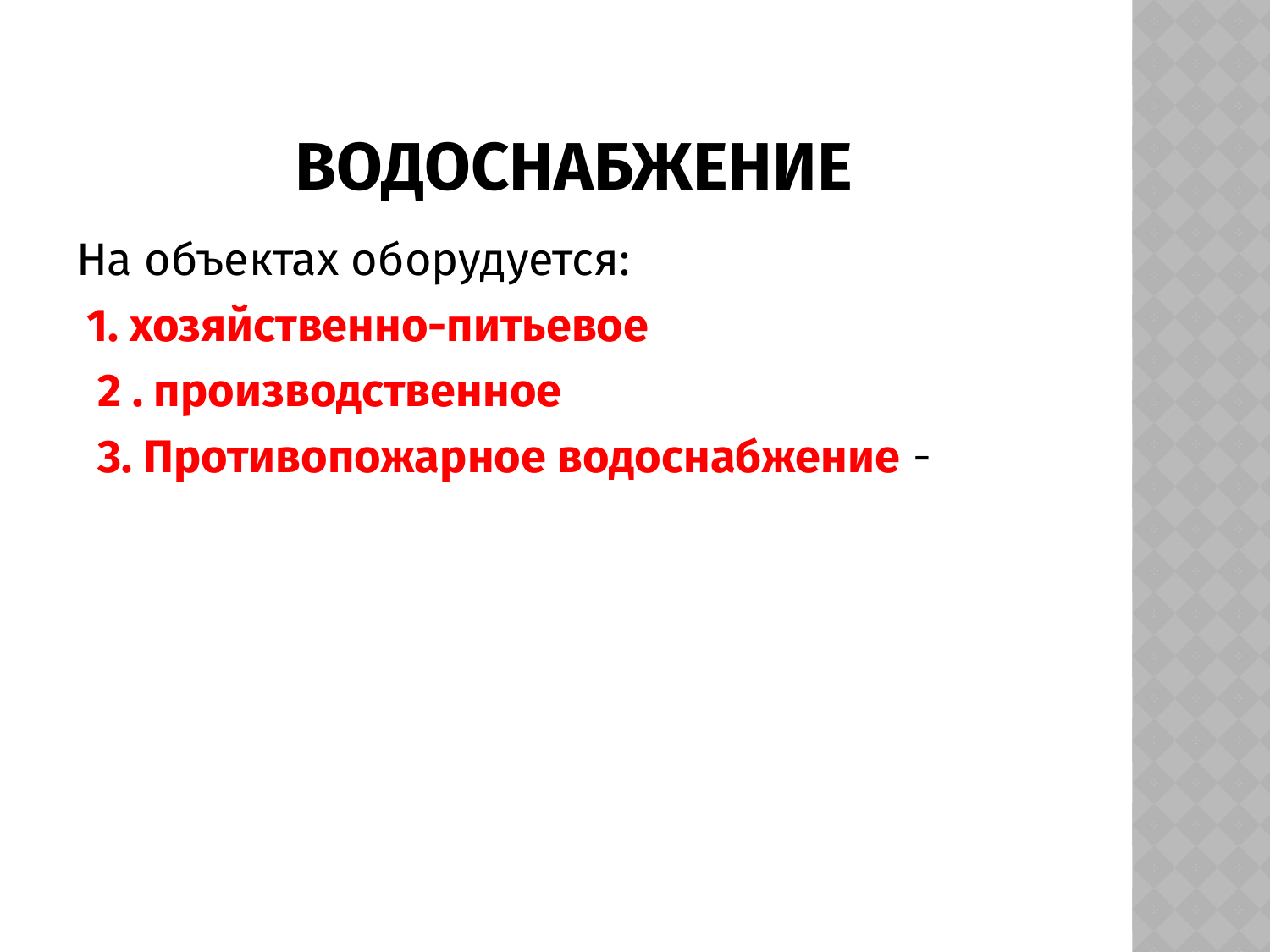

# Водоснабжение
На объектах оборудуется:
 1. хозяйственно-питьевое
  2 . производственное
  3. Противопожарное водоснабжение -